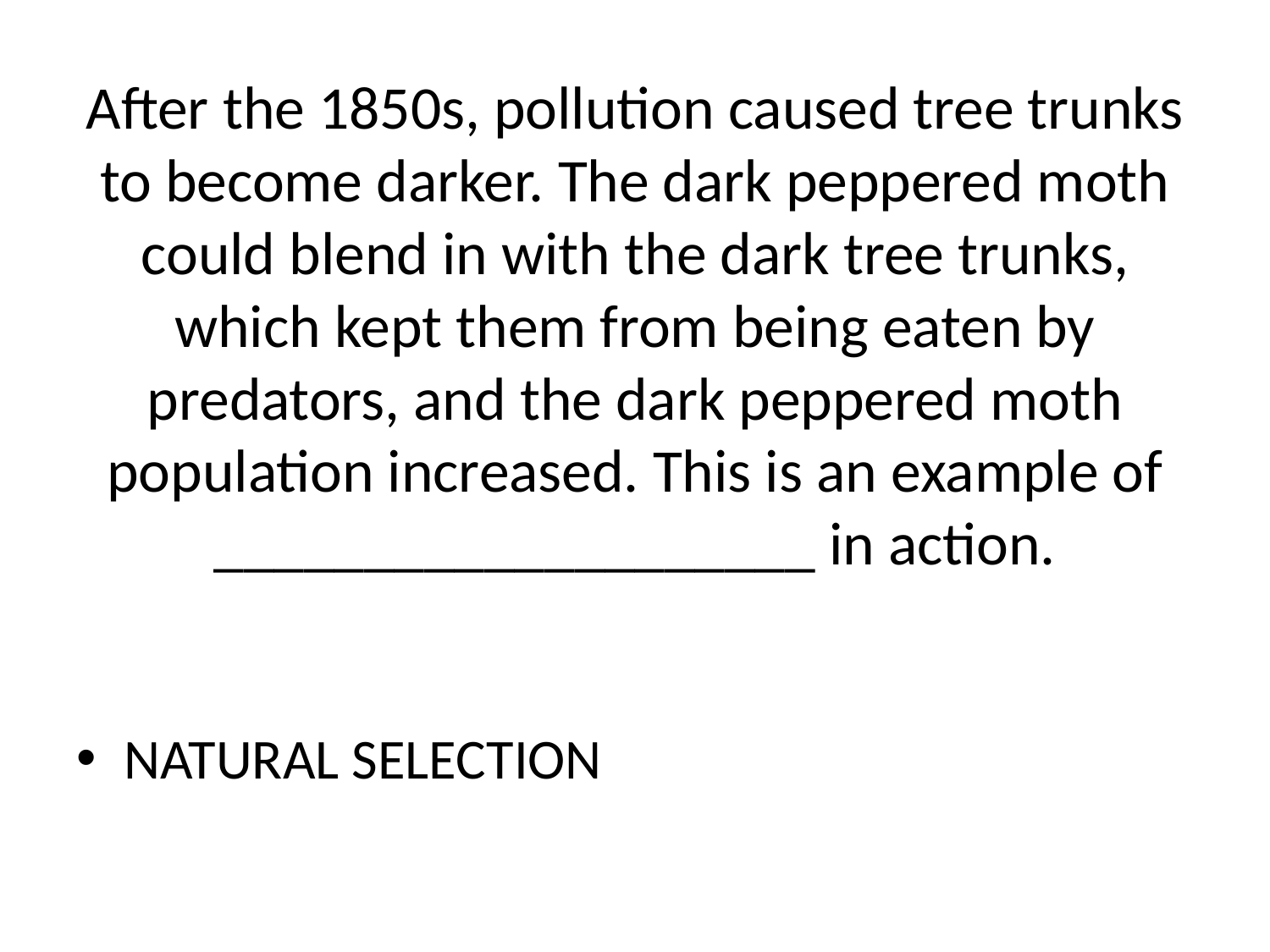

# After the 1850s, pollution caused tree trunks to become darker. The dark peppered moth could blend in with the dark tree trunks, which kept them from being eaten by predators, and the dark peppered moth population increased. This is an example of ____________________ in action.
NATURAL SELECTION